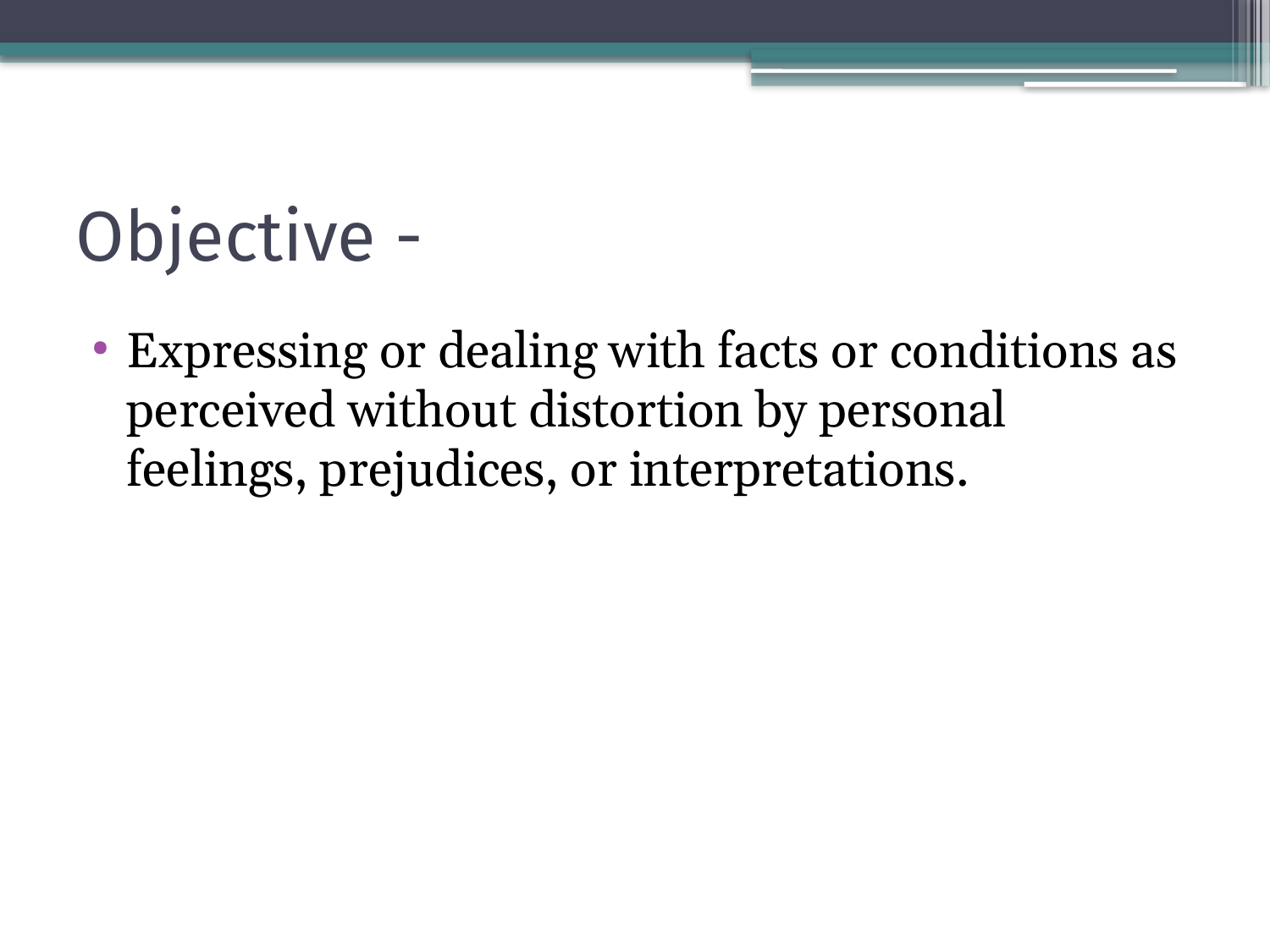

# Objective -
Expressing or dealing with facts or conditions as perceived without distortion by personal feelings, prejudices, or interpretations.